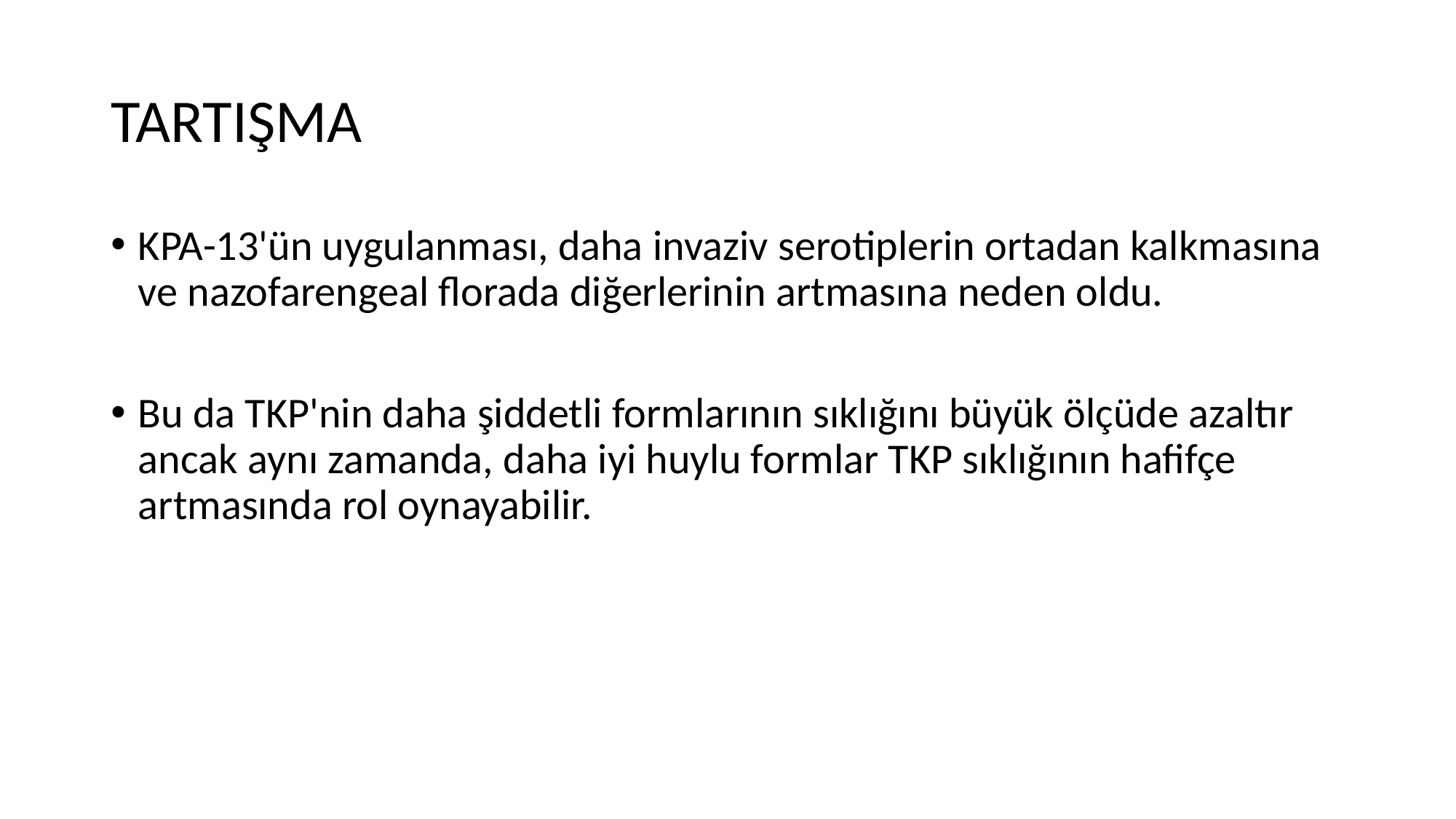

# TARTIŞMA
KPA-13'ün uygulanması, daha invaziv serotiplerin ortadan kalkmasına ve nazofarengeal florada diğerlerinin artmasına neden oldu.

Bu da TKP'nin daha şiddetli formlarının sıklığını büyük ölçüde azaltır ancak aynı zamanda, daha iyi huylu formlar TKP sıklığının hafifçe artmasında rol oynayabilir.